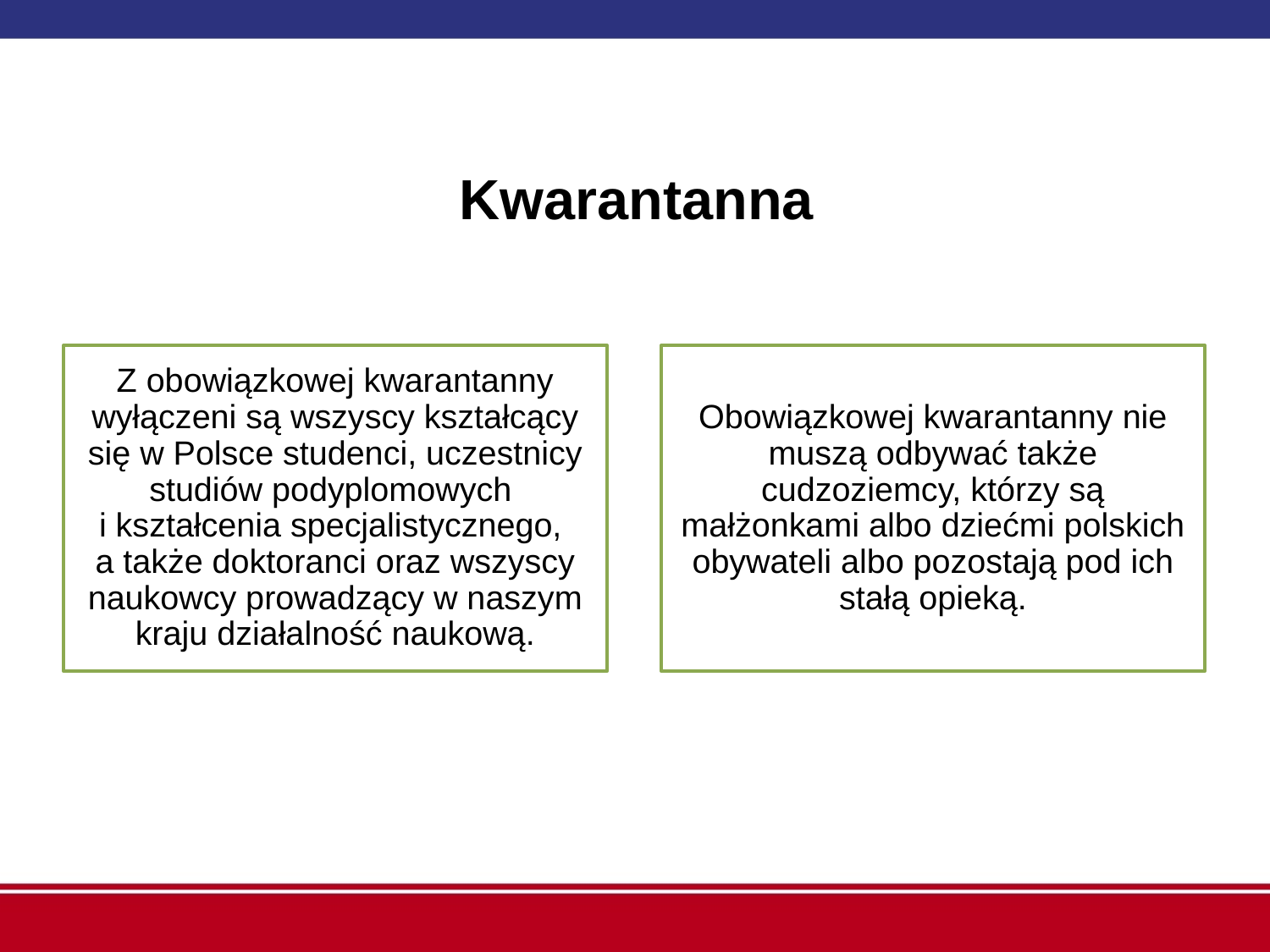

# Kwarantanna
Z obowiązkowej kwarantanny wyłączeni są wszyscy kształcący się w Polsce studenci, uczestnicy studiów podyplomowych
i kształcenia specjalistycznego,
a także doktoranci oraz wszyscy naukowcy prowadzący w naszym kraju działalność naukową.
Obowiązkowej kwarantanny nie muszą odbywać także cudzoziemcy, którzy są małżonkami albo dziećmi polskich obywateli albo pozostają pod ich stałą opieką.